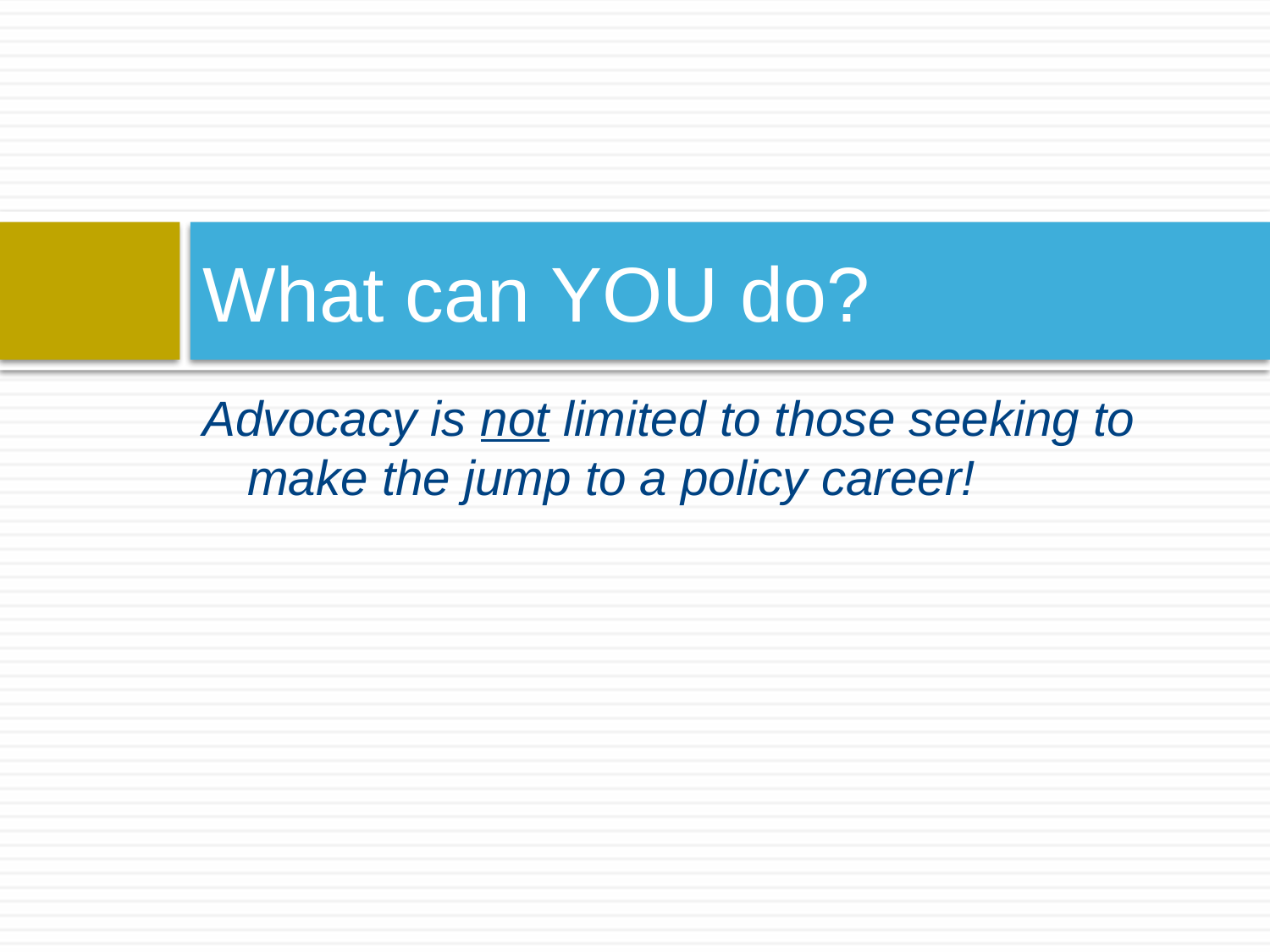

# What can YOU do?
Advocacy is not limited to those seeking to make the jump to a policy career!